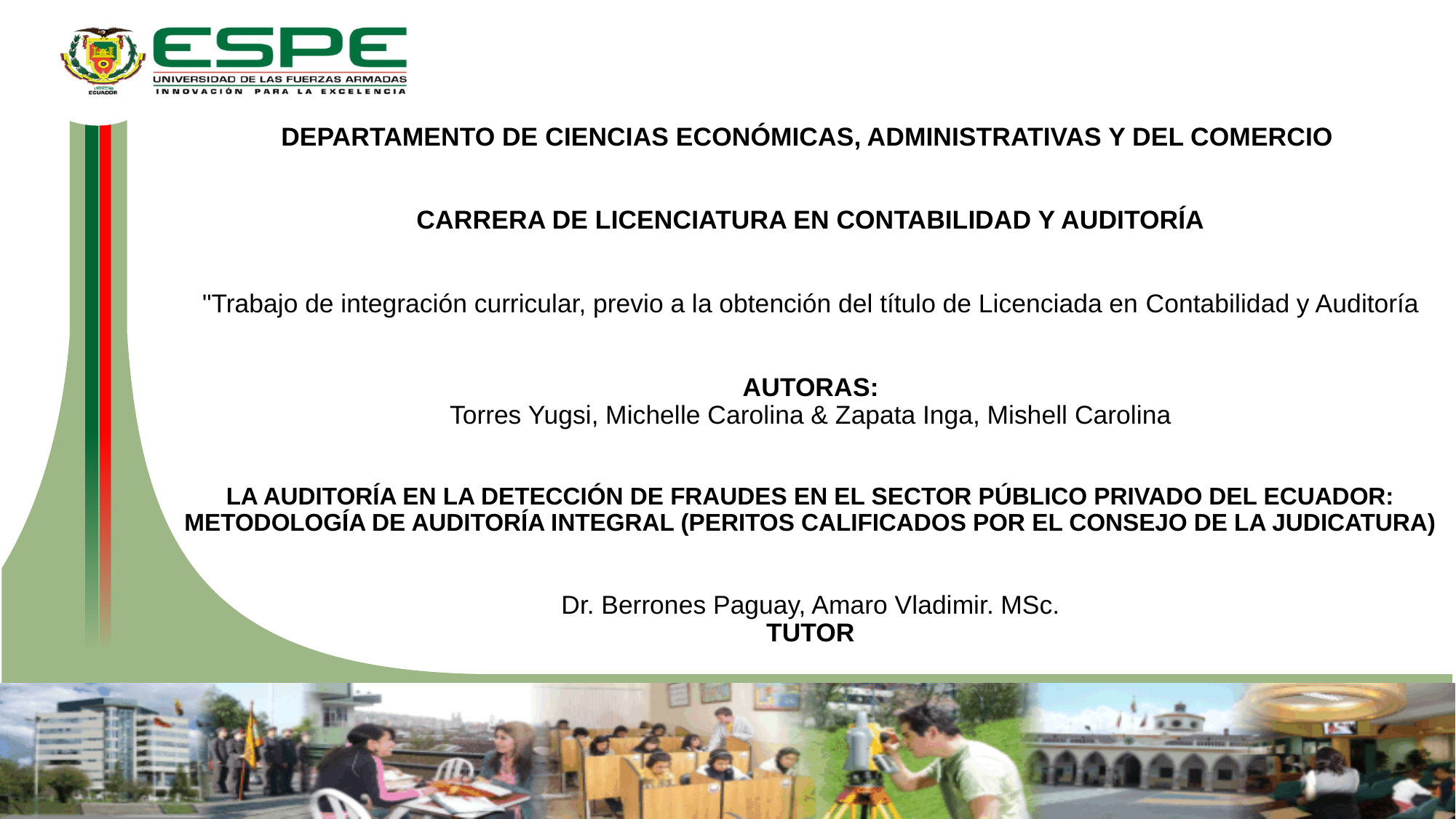

DEPARTAMENTO DE CIENCIAS ECONÓMICAS, ADMINISTRATIVAS Y DEL COMERCIO

CARRERA DE LICENCIATURA EN CONTABILIDAD Y AUDITORÍA

"Trabajo de integración curricular, previo a la obtención del título de Licenciada en Contabilidad y Auditoría

AUTORAS:
Torres Yugsi, Michelle Carolina & Zapata Inga, Mishell Carolina

LA AUDITORÍA EN LA DETECCIÓN DE FRAUDES EN EL SECTOR PÚBLICO PRIVADO DEL ECUADOR: METODOLOGÍA DE AUDITORÍA INTEGRAL (PERITOS CALIFICADOS POR EL CONSEJO DE LA JUDICATURA)

Dr. Berrones Paguay, Amaro Vladimir. MSc.
TUTOR